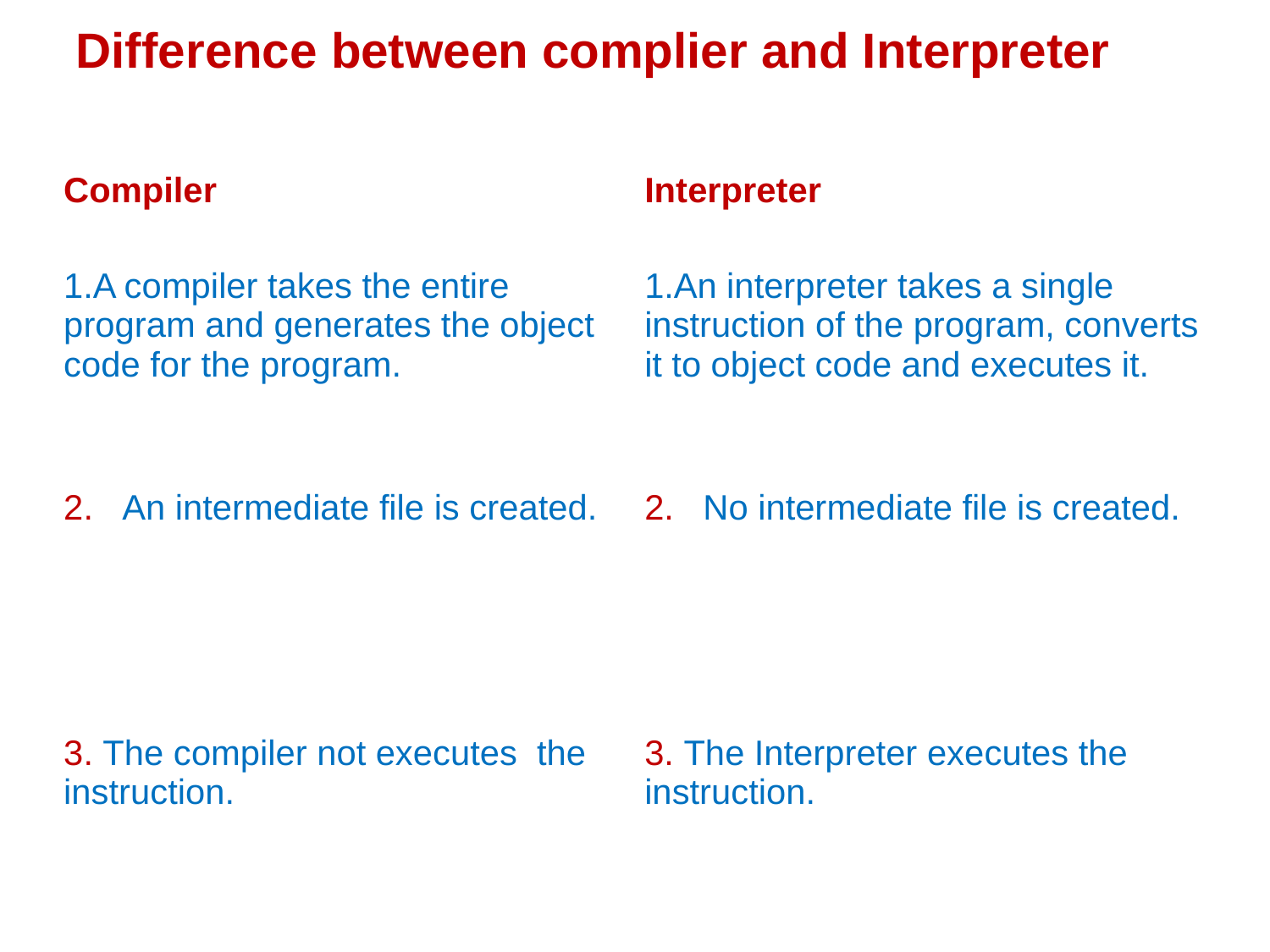

Difference between complier and Interpreter
| Compiler | Interpreter |
| --- | --- |
| A compiler takes the entire program and generates the object code for the program. | An interpreter takes a single instruction of the program, converts it to object code and executes it. |
| 2. An intermediate file is created. | 2. No intermediate file is created. |
| 3. The compiler not executes the instruction. | 3. The Interpreter executes the instruction. |